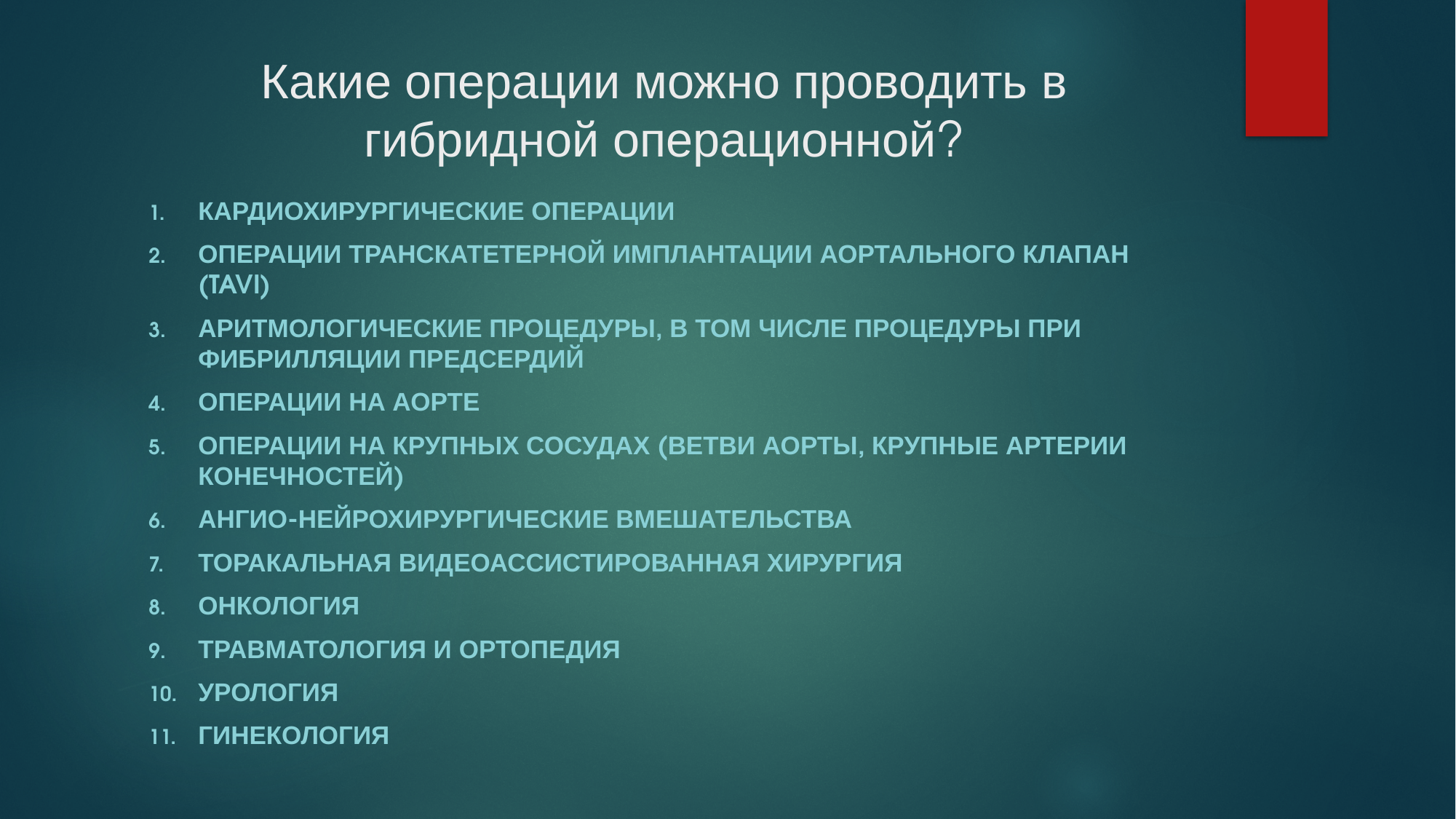

# Какие операции можно проводить в гибридной операционной?
Кардиохирургические операции
Операции транскатетерной имплантации аортального клапан (TAVI)
Аритмологические процедуры, в том числе процедуры при фибрилляции предсердий
Операции на аорте
Операции на крупных сосудах (ветви аорты, крупные артерии конечностей)
Ангио-нейрохирургические вмешательства
Торакальная видеоассистированная хирургия
Онкология
Травматология и ортопедия
Урология
гинекология